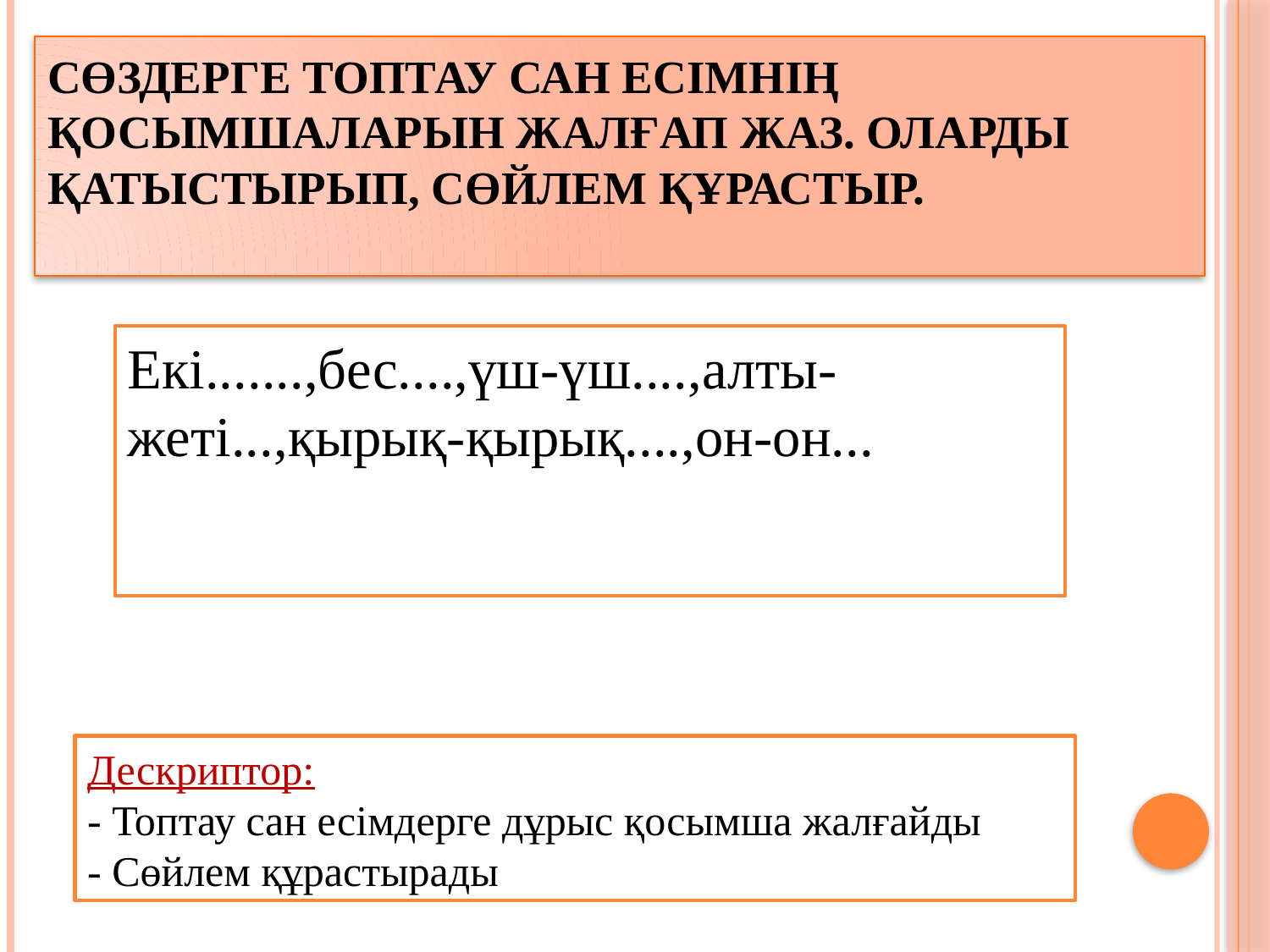

# Сөздерге топтау сан есімнің қосымшаларын жалғап жаз. Оларды қатыстырып, сөйлем құрастыр.
Екі.......,бес....,үш-үш....,алты-жеті...,қырық-қырық....,он-он...

Дескриптор:
- Топтау сан есімдерге дұрыс қосымша жалғайды
- Сөйлем құрастырады